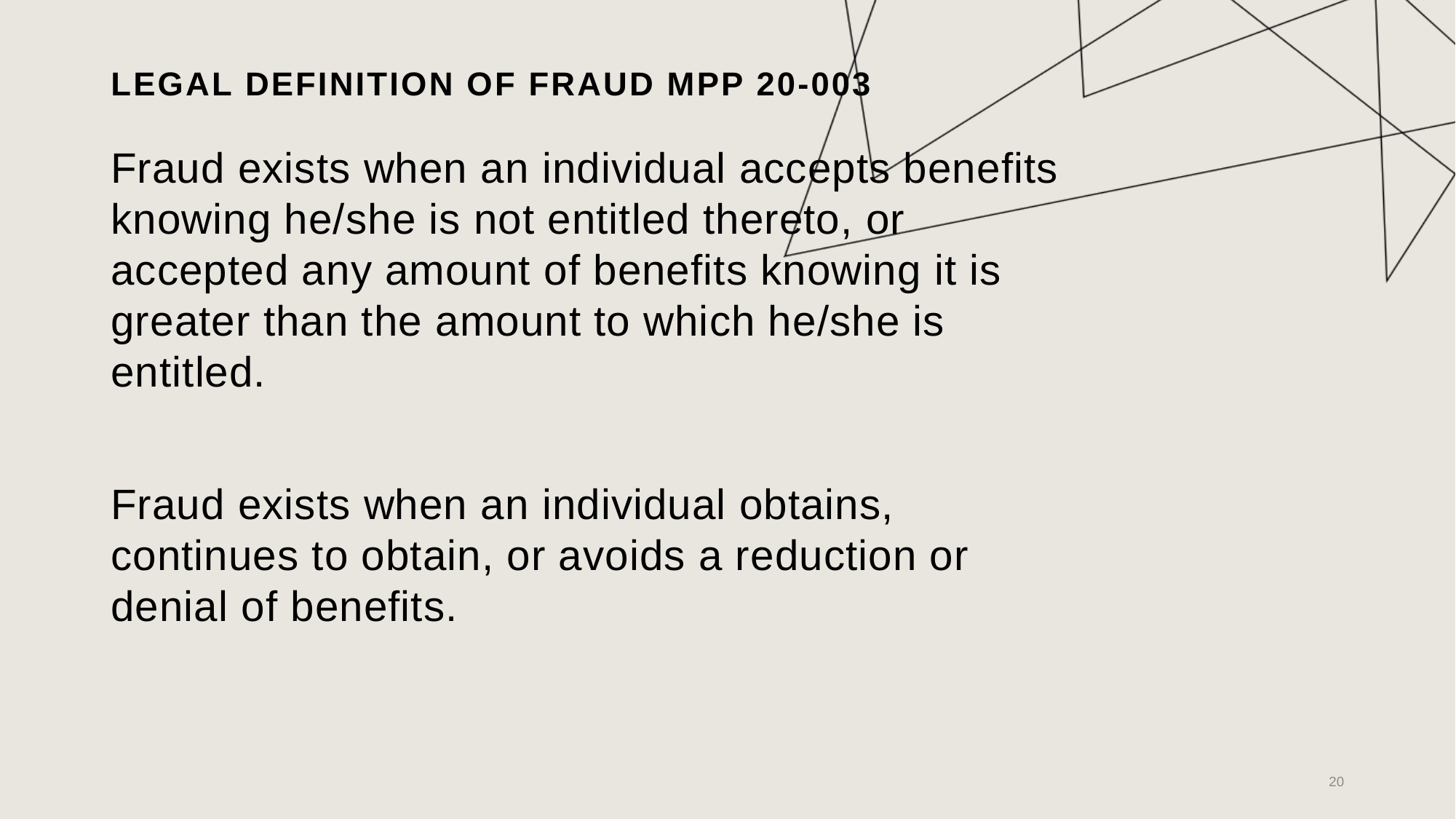

# LEGAL DEFINITION OF FRAUD mpp 20-003
Fraud exists when an individual accepts benefits knowing he/she is not entitled thereto, or accepted any amount of benefits knowing it is greater than the amount to which he/she is entitled.

Fraud exists when an individual obtains, continues to obtain, or avoids a reduction or denial of benefits.
20